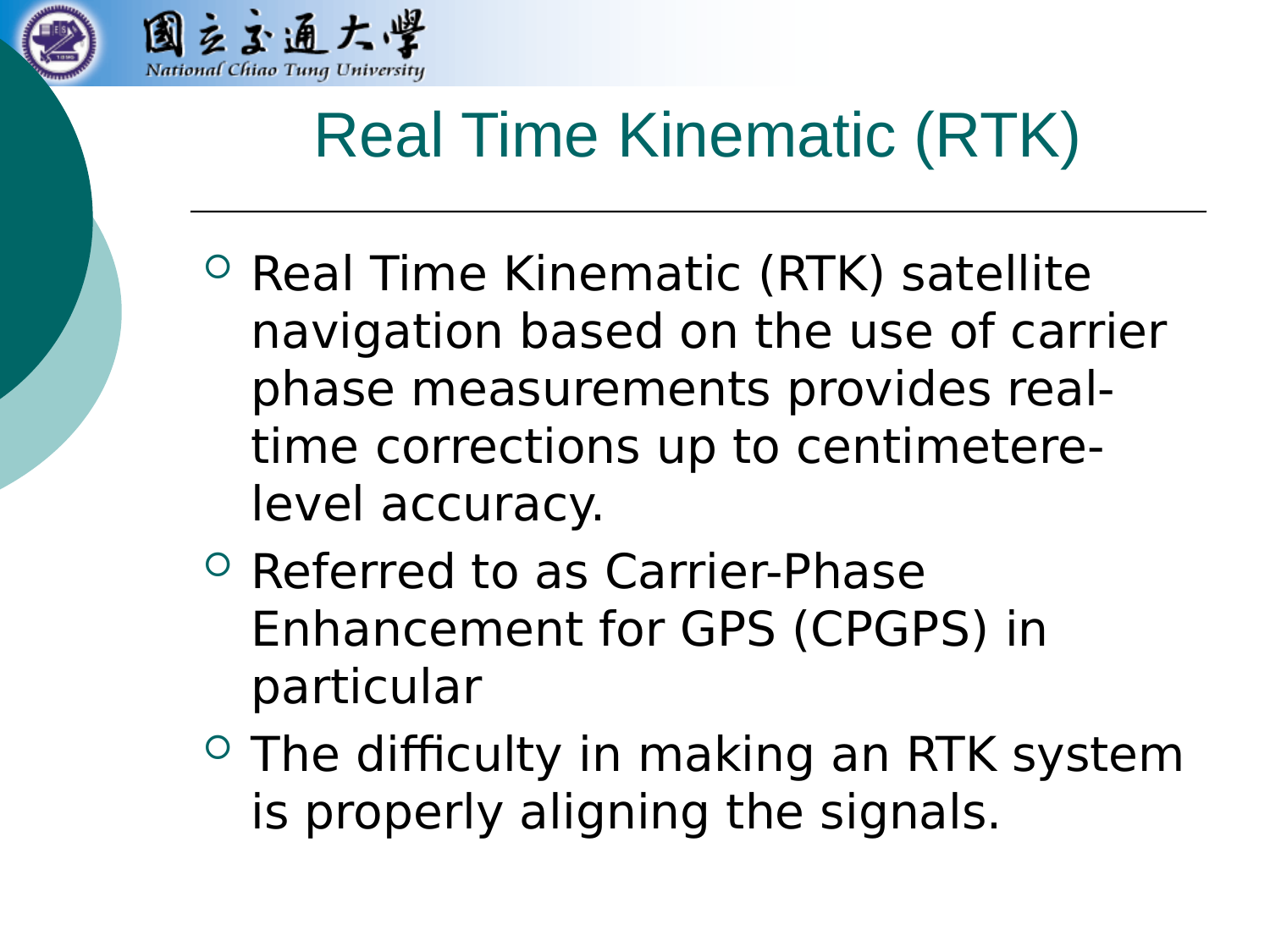

# Real Time Kinematic (RTK)
Real Time Kinematic (RTK) satellite navigation based on the use of carrier phase measurements provides real-time corrections up to centimetere-level accuracy.
Referred to as Carrier-Phase Enhancement for GPS (CPGPS) in particular
The difficulty in making an RTK system is properly aligning the signals.